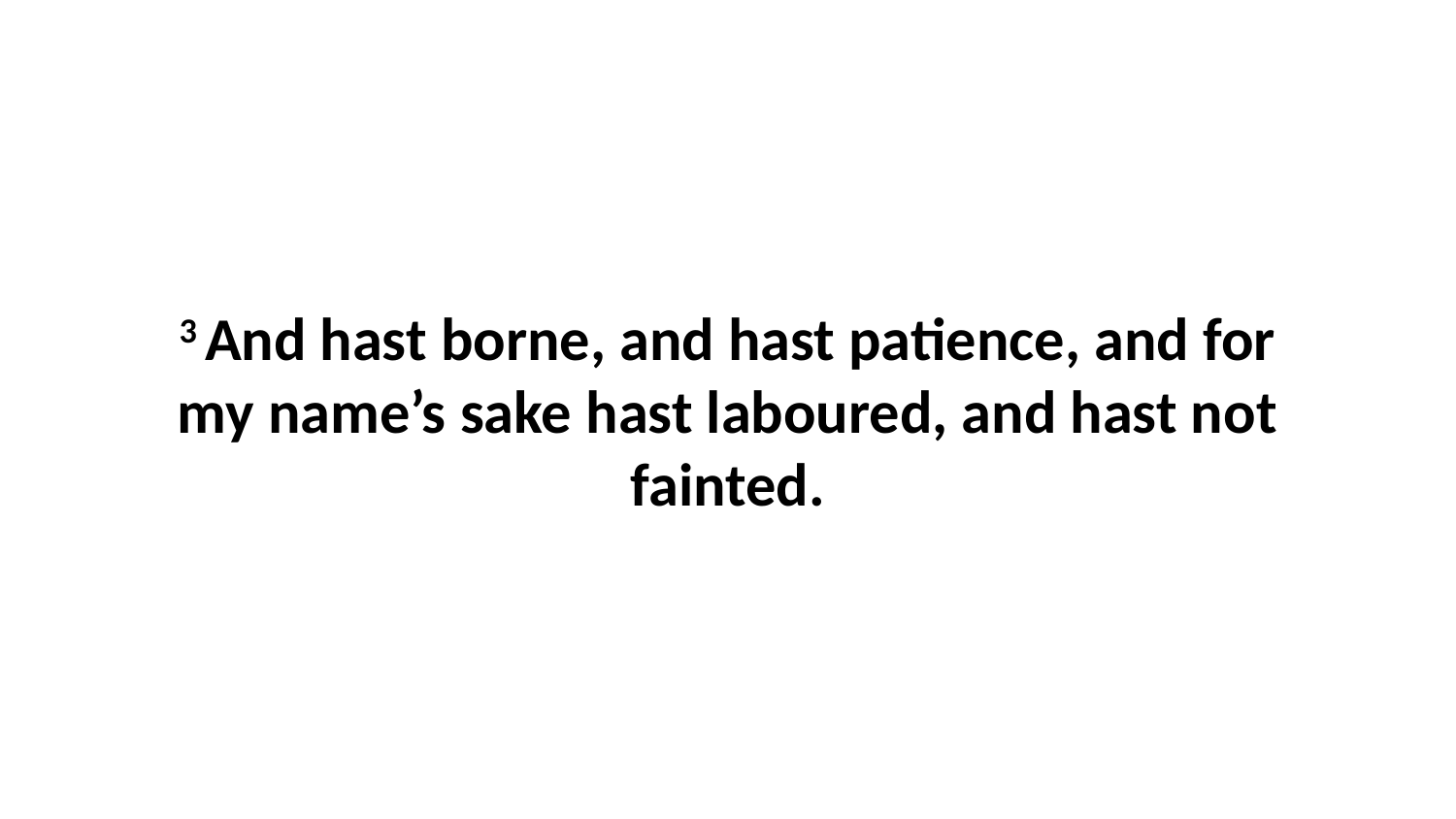

3 And hast borne, and hast patience, and for my name’s sake hast laboured, and hast not fainted.